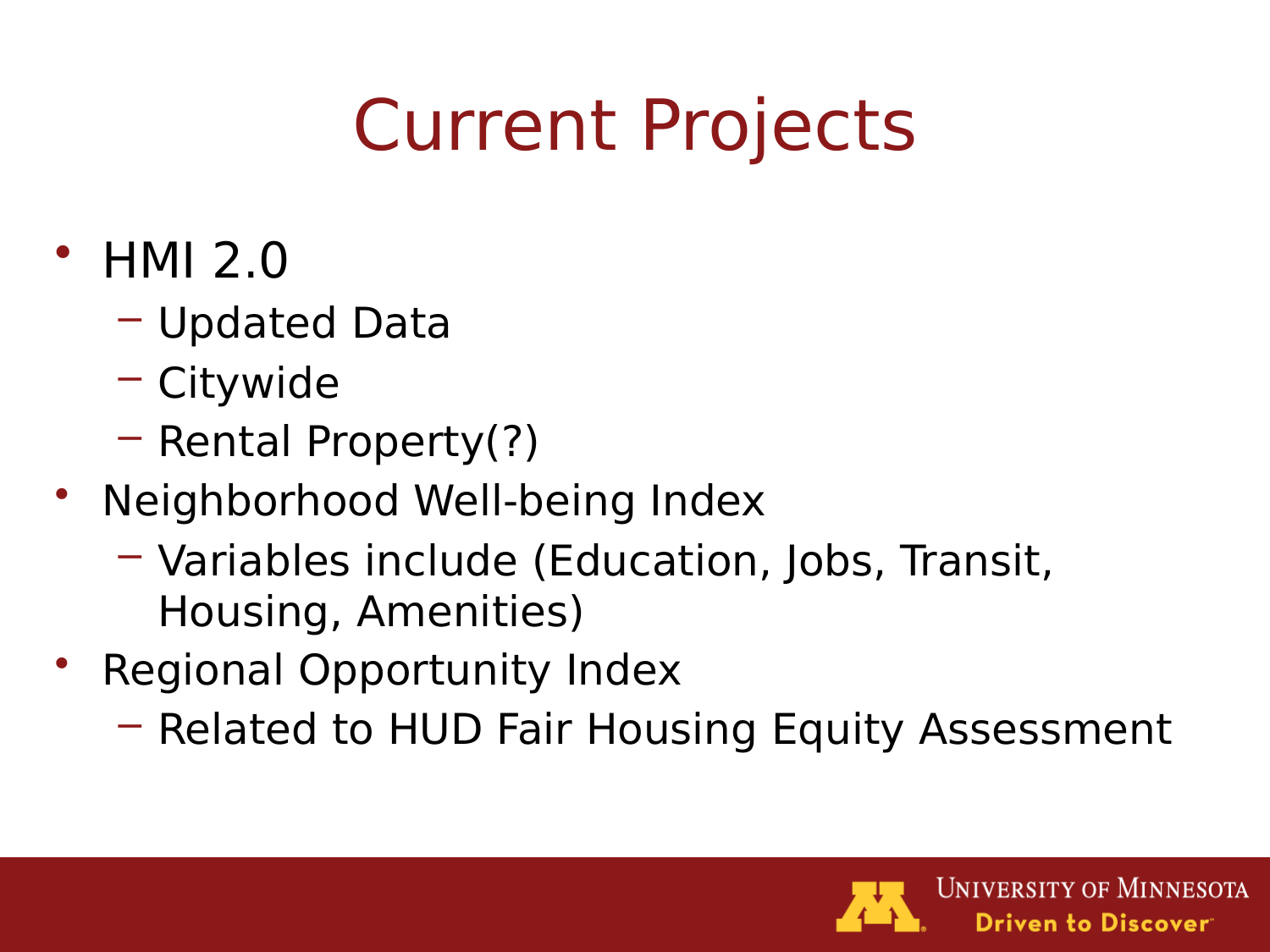

# Current Projects
HMI 2.0
Updated Data
Citywide
Rental Property(?)
Neighborhood Well-being Index
Variables include (Education, Jobs, Transit, Housing, Amenities)
Regional Opportunity Index
Related to HUD Fair Housing Equity Assessment